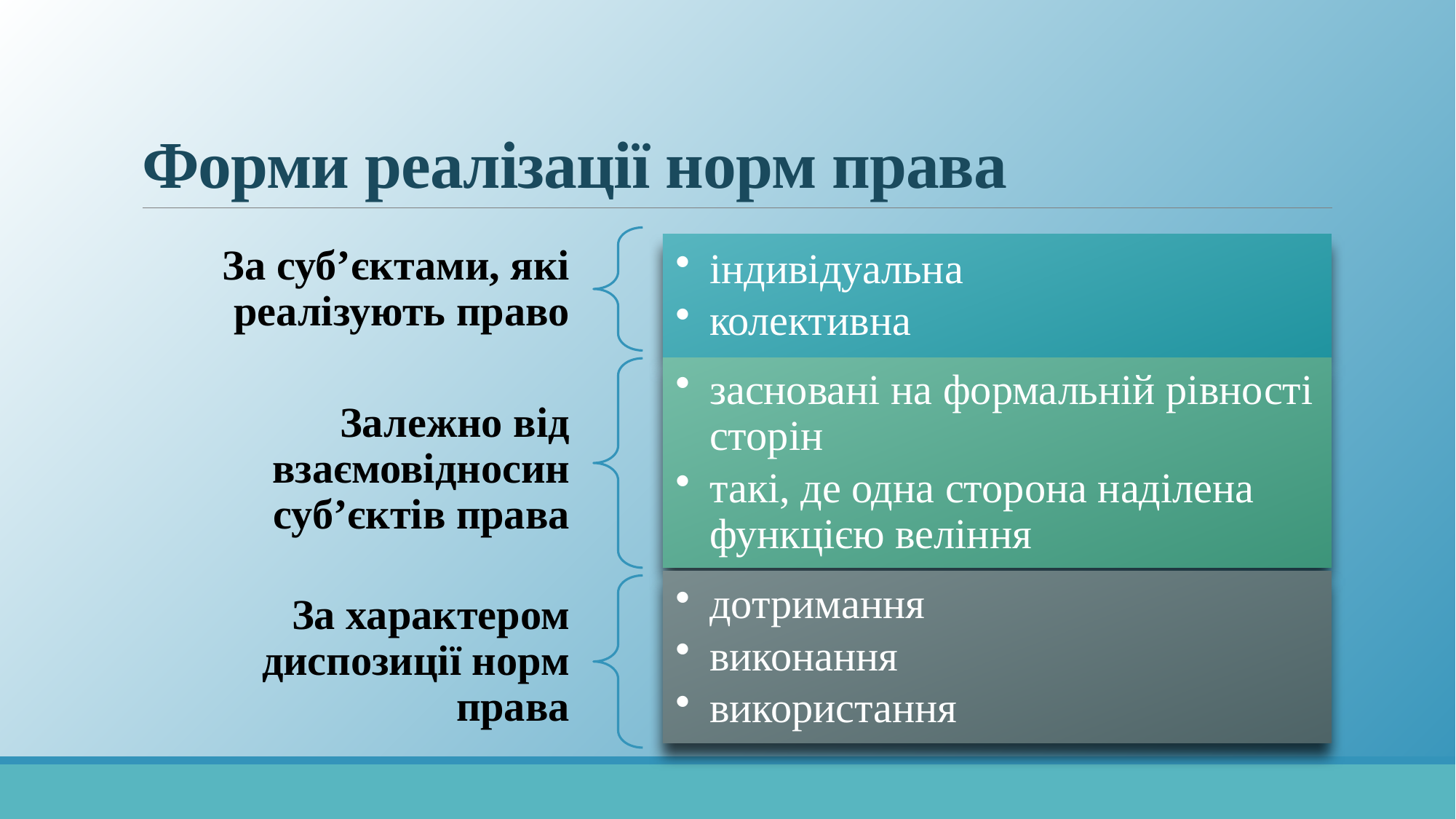

# Форми реалізації норм права
За суб’єктами, які реалізують право
індивідуальна
колективна
Залежно від взаємовідносин суб’єктів права
засновані на формальній рівності сторін
такі, де одна сторона наділена функцією веління
За характером диспозиції норм права
дотримання
виконання
використання